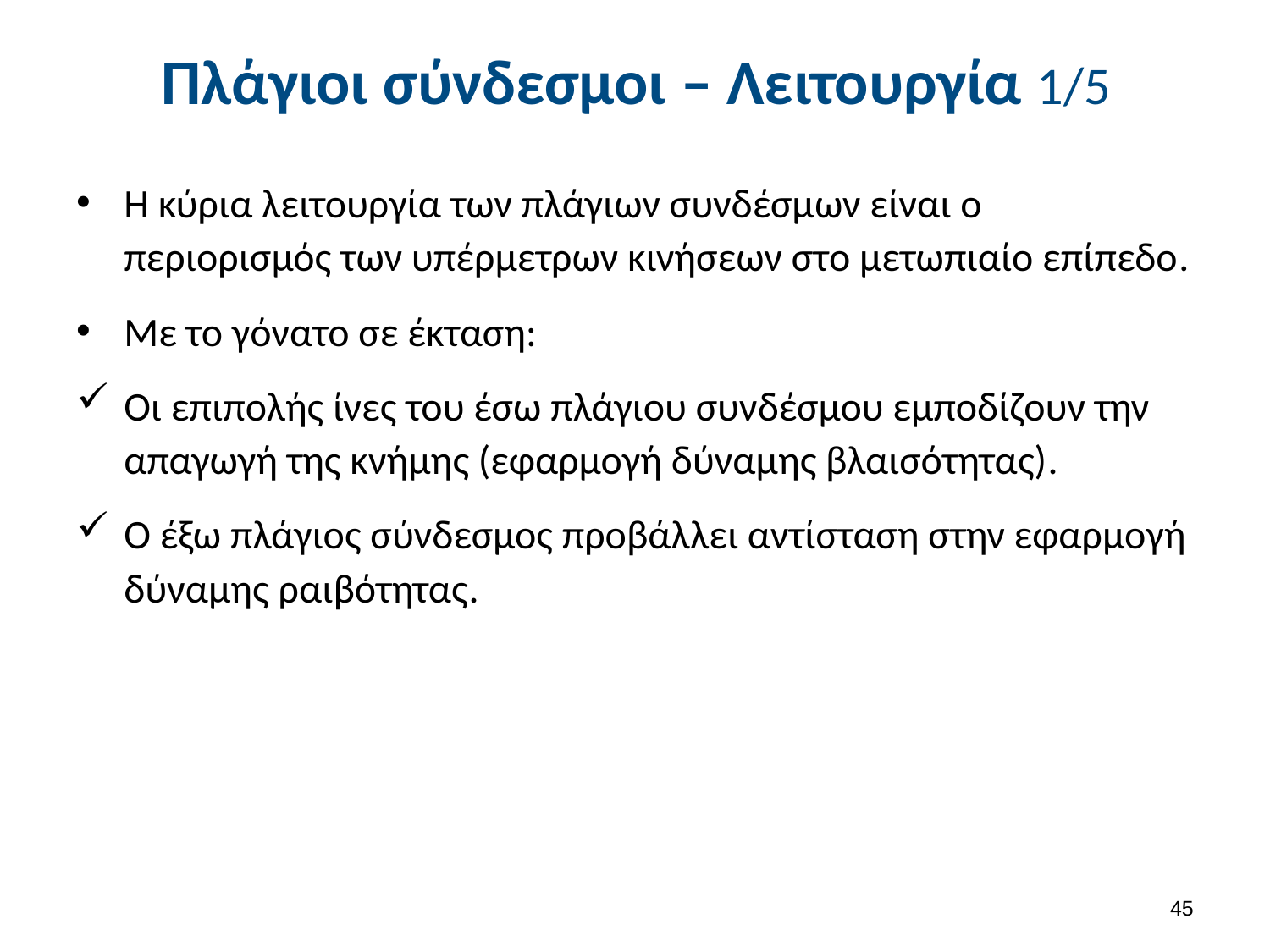

# Πλάγιοι σύνδεσμοι – Λειτουργία 1/5
Η κύρια λειτουργία των πλάγιων συνδέσμων είναι ο περιορισμός των υπέρμετρων κινήσεων στο μετωπιαίο επίπεδο.
Με το γόνατο σε έκταση:
Οι επιπολής ίνες του έσω πλάγιου συνδέσμου εμποδίζουν την απαγωγή της κνήμης (εφαρμογή δύναμης βλαισότητας).
Ο έξω πλάγιος σύνδεσμος προβάλλει αντίσταση στην εφαρμογή δύναμης ραιβότητας.
45